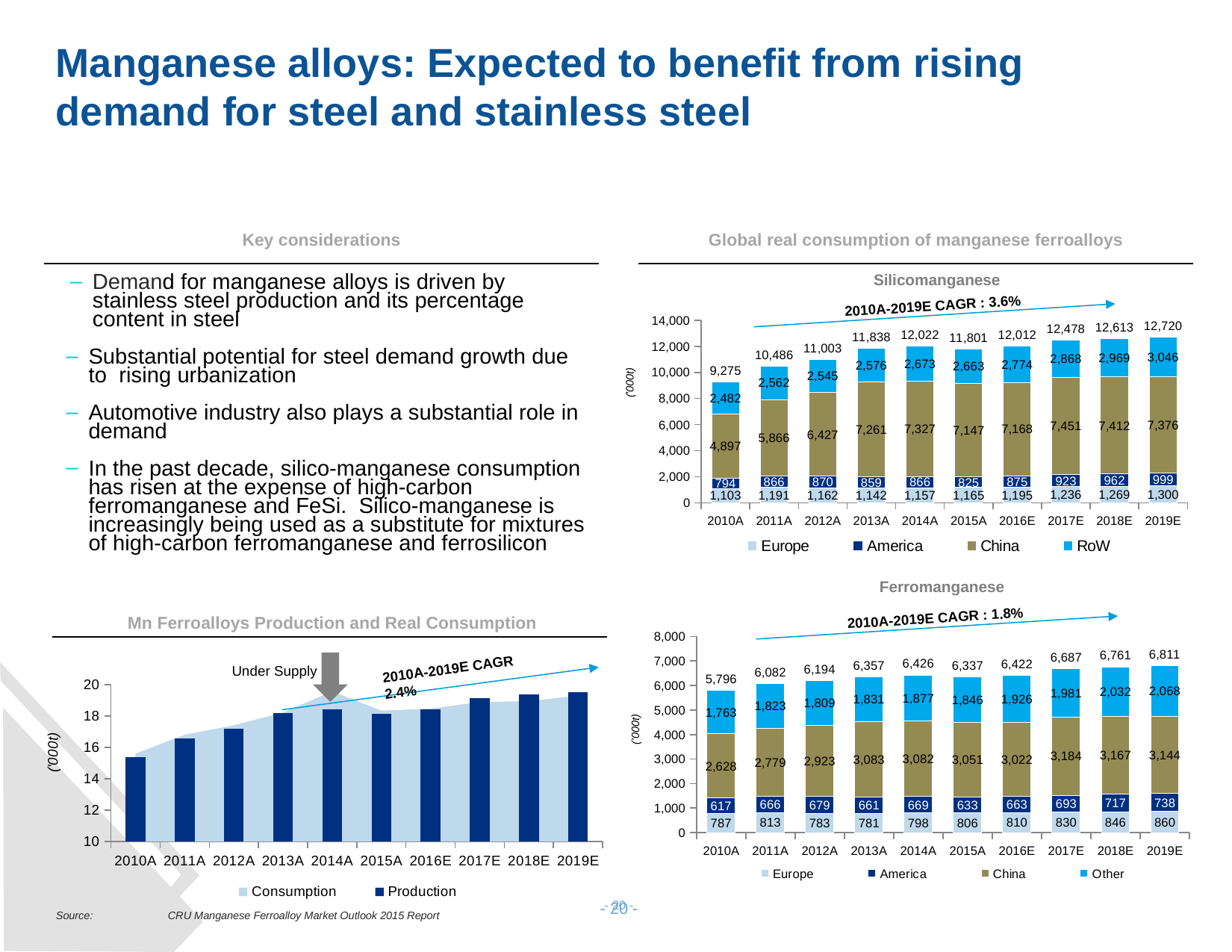

# Manganese alloys: Expected to benefit from rising demand for steel and stainless steel

Key considerations
Global real consumption of manganese ferroalloys
Silicomanganese
Demand for manganese alloys is driven by stainless steel production and its percentage content in steel
Substantial potential for steel demand growth due to  rising urbanization
Automotive industry also plays a substantial role in demand
In the past decade, silico-manganese consumption has risen at the expense of high-carbon ferromanganese and FeSi.  Silico-manganese is increasingly being used as a substitute for mixtures of high-carbon ferromanganese and ferrosilicon
2010A-2019E CAGR : 3.6%

### Chart

| Category | Europe | America | China | RoW | Total |
|---|---|---|---|---|---|
| 2010A | 1103.0544501095867 | 793.712510738987 | 4896.727684655381 | 2481.57659875048 | 9275.071244254432 |
| 2011A | 1191.379077398944 | 866.1781833802236 | 5866.0753157502495 | 2562.111980257666 | 10485.744556787102 |
| 2012A | 1161.5559663211252 | 869.6117165599767 | 6427.197367393912 | 2544.6458361278596 | 11003.01088640287 |
| 2013A | 1141.8696929612343 | 858.6030679558852 | 7261.197157140989 | 2575.991846301042 | 11837.661764359153 |
| 2014A | 1156.910131800241 | 865.7013805512931 | 7326.993150220278 | 2672.6691525794968 | 12022.273815151331 |
| 2015A | 1165.3856088126279 | 825.4095639523468 | 7146.7827090883775 | 2662.951502213005 | 11800.52938406635 |
| 2016E | 1195.2914003066287 | 874.7020109874234 | 7167.764099886975 | 2774.2168222937316 | 12011.974333474758 |
| 2017E | 1235.6822087430398 | 923.0936594429194 | 7451.209732630507 | 2867.521667633813 | 12477.50726845028 |
| 2018E | 1269.1823124049076 | 962.265254854309 | 7412.294620737871 | 2969.108030549103 | 12612.85021854619 |
| 2019E | 1299.9124234762 | 998.5358083117129 | 7375.500220710644 | 3045.5875672678358 | 12719.536019766389 |
Ferromanganese
2010A-2019E CAGR : 1.8%
Mn Ferroalloys Production and Real Consumption

### Chart

| Category | Europe | America | China | Other | Total |
|---|---|---|---|---|---|
| 2010A | 787.3865040333553 | 617.0392127031279 | 2628.081937198447 | 1763.1935627899 | 5795.70121672483 |
| 2011A | 813.2374914000814 | 666.4159035660099 | 2779.0190333597543 | 1822.9826532812403 | 6081.655081607085 |
| 2012A | 783.3939917046526 | 678.8712383754771 | 2922.841195924462 | 1808.5245723867101 | 6193.630998391301 |
| 2013A | 781.1649854629351 | 660.8216692810119 | 3083.4642401137826 | 1831.295993042341 | 6356.746887900056 |
| 2014A | 798.2809174483721 | 668.8109195000259 | 3081.7531359478553 | 1876.9553110291251 | 6425.800283925378 |
| 2015A | 806.2375876563985 | 633.0445941142424 | 3050.9204965822914 | 1846.4670910942652 | 6336.669769447205 |
| 2016E | 810.4937204548336 | 662.8183550189997 | 3022.411295452427 | 1926.095454974844 | 6421.818825901104 |
| 2017E | 830.2562105137464 | 692.7353810412546 | 3183.505094492394 | 1980.859363295585 | 6687.35604934298 |
| 2018E | 845.5878656812079 | 717.0458342384985 | 3167.0813743720705 | 2031.6845061937208 | 6761.399580485501 |
| 2019E | 859.7098722027902 | 738.3390093551876 | 3144.307301129555 | 2068.2900039099 | 6810.646186597442 |
2010A-2019E CAGR  2.4%

### Chart

| Category | Consumption | Production |
|---|---|---|
| 2010A | 15.606465916747151 | 15.376517319986274 |
| 2011A | 16.81853314251617 | 16.567399638394168 |
| 2012A | 17.41828706707908 | 17.19664188479417 |
| 2013A | 18.23054253403568 | 18.19440865225923 |
| 2014A | 19.581674188415892 | 18.44807409907671 |
| 2015A | 18.356964433242272 | 18.137199153513563 |
| 2016E | 18.477361793418865 | 18.433793159375856 |
| 2017E | 18.899224223080473 | 19.164863317793273 |
| 2018E | 18.963688477319426 | 19.374249799031688 |
| 2019E | 19.304595818842472 | 19.530182206363776 |
Under Supply
Source:	CRU Manganese Ferroalloy Market Outlook 2015 Report